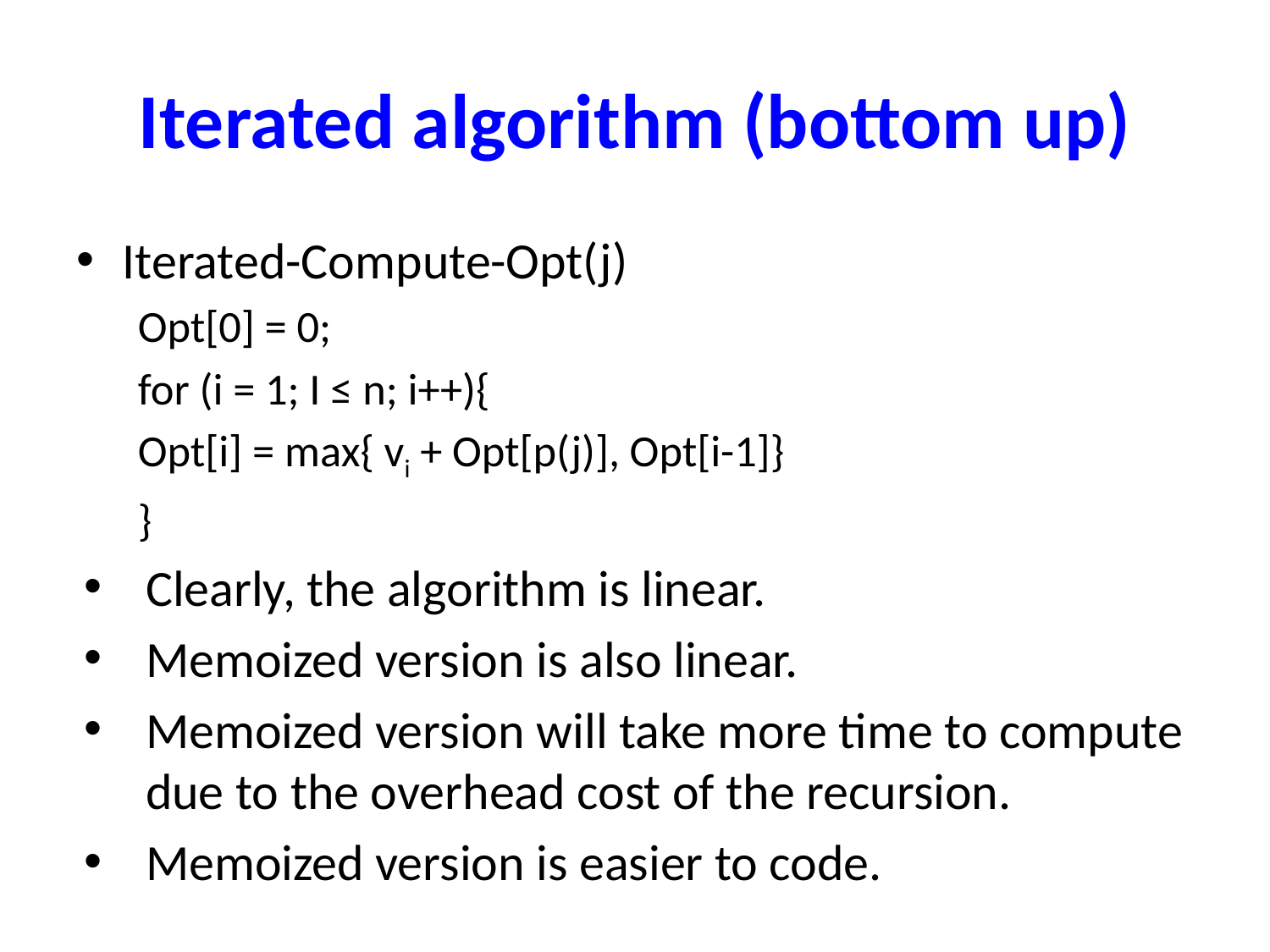

# Iterated algorithm (bottom up)
Iterated-Compute-Opt(j)
Opt[0] = 0;
for (i = 1; I ≤ n; i++){
	Opt[i] = max{ vi + Opt[p(j)], Opt[i-1]}
}
Clearly, the algorithm is linear.
Memoized version is also linear.
Memoized version will take more time to compute due to the overhead cost of the recursion.
Memoized version is easier to code.